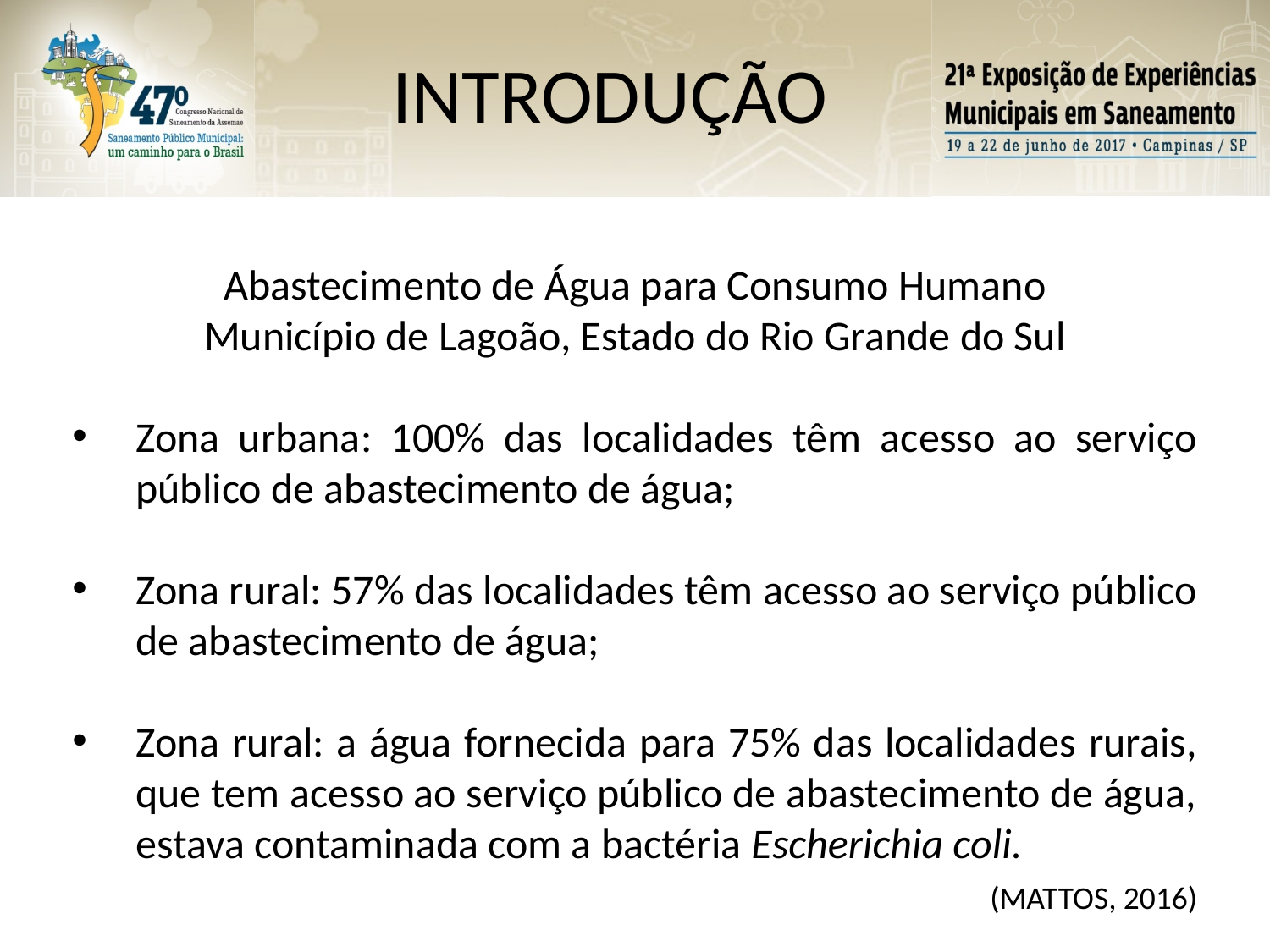

INTRODUÇÃO
Abastecimento de Água para Consumo Humano
Município de Lagoão, Estado do Rio Grande do Sul

Zona urbana: 100% das localidades têm acesso ao serviço público de abastecimento de água;

Zona rural: 57% das localidades têm acesso ao serviço público de abastecimento de água;

Zona rural: a água fornecida para 75% das localidades rurais, que tem acesso ao serviço público de abastecimento de água, estava contaminada com a bactéria Escherichia coli.
 (MATTOS, 2016)